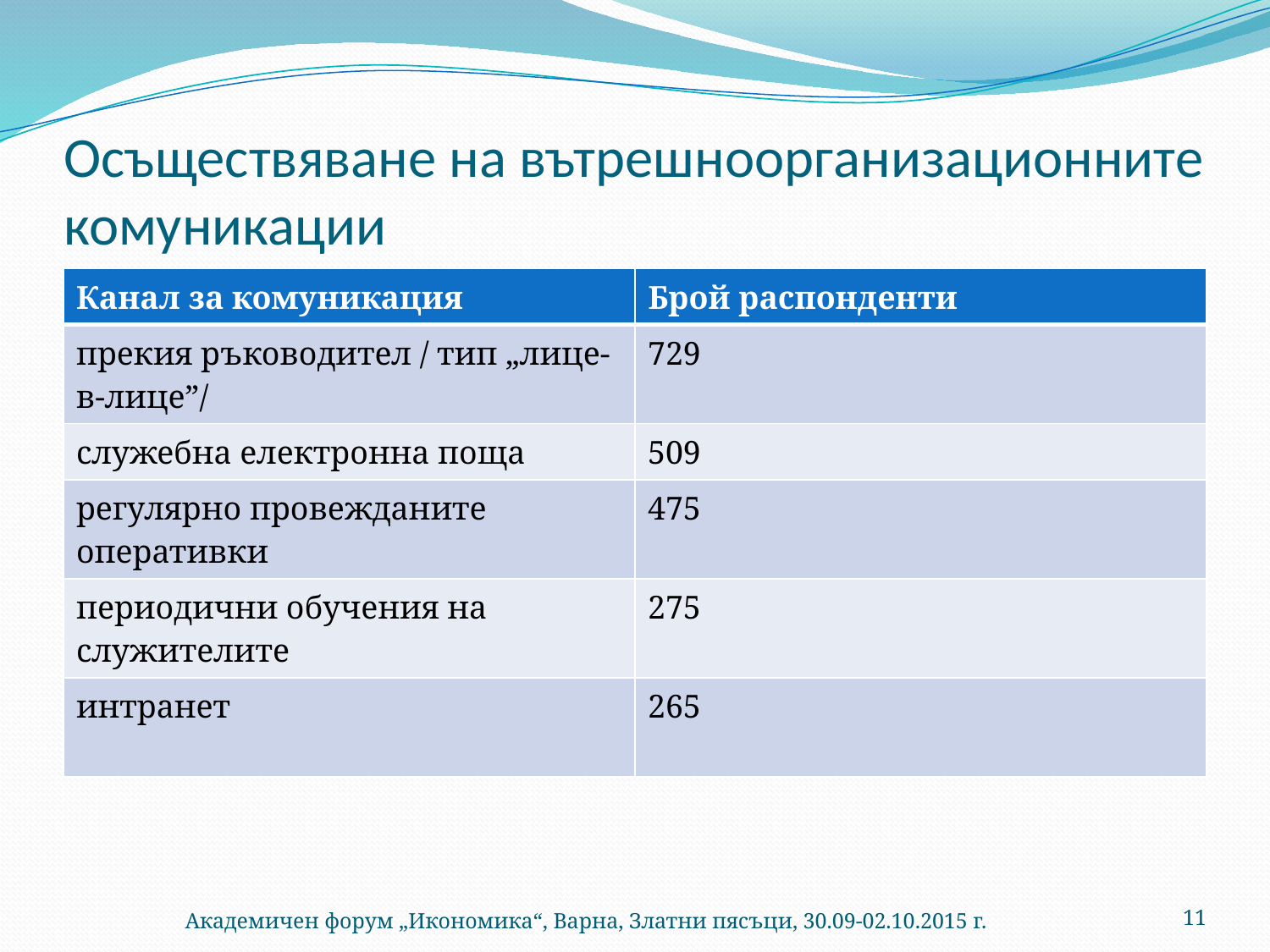

# Осъществяване на вътрешноорганизационните комуникации
| Канал за комуникация | Брой распонденти |
| --- | --- |
| прекия ръководител / тип „лице-в-лице”/ | 729 |
| служебна електронна поща | 509 |
| регулярно провежданите оперативки | 475 |
| периодични обучения на служителите | 275 |
| интранет | 265 |
Академичен форум „Икономика“, Варна, Златни пясъци, 30.09-02.10.2015 г.
11